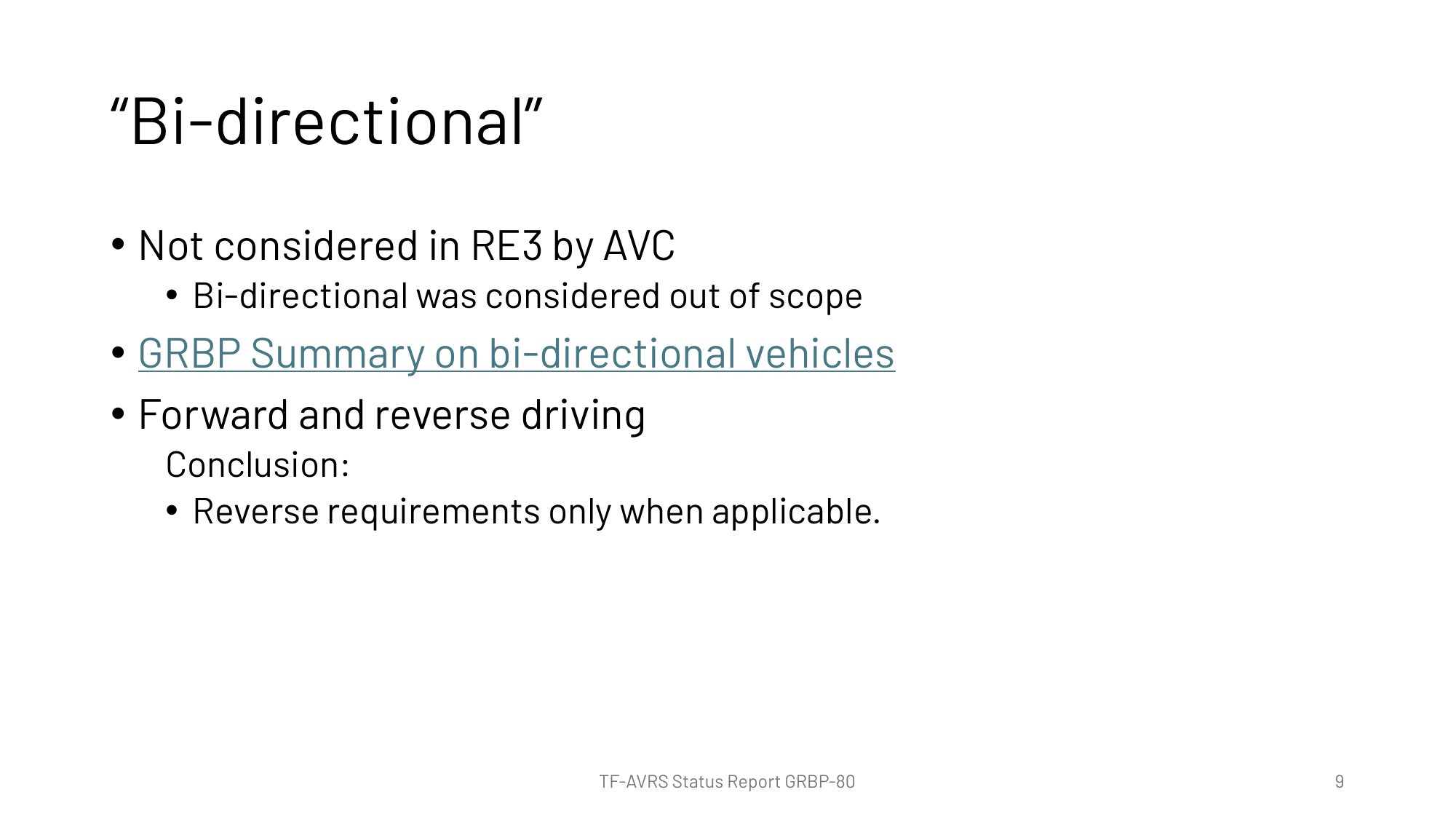

# “Bi-directional”
Not considered in RE3 by AVC
Bi-directional was considered out of scope
GRBP Summary on bi-directional vehicles
Forward and reverse driving
Conclusion:
Reverse requirements only when applicable.
TF-AVRS Status Report GRBP-80
9